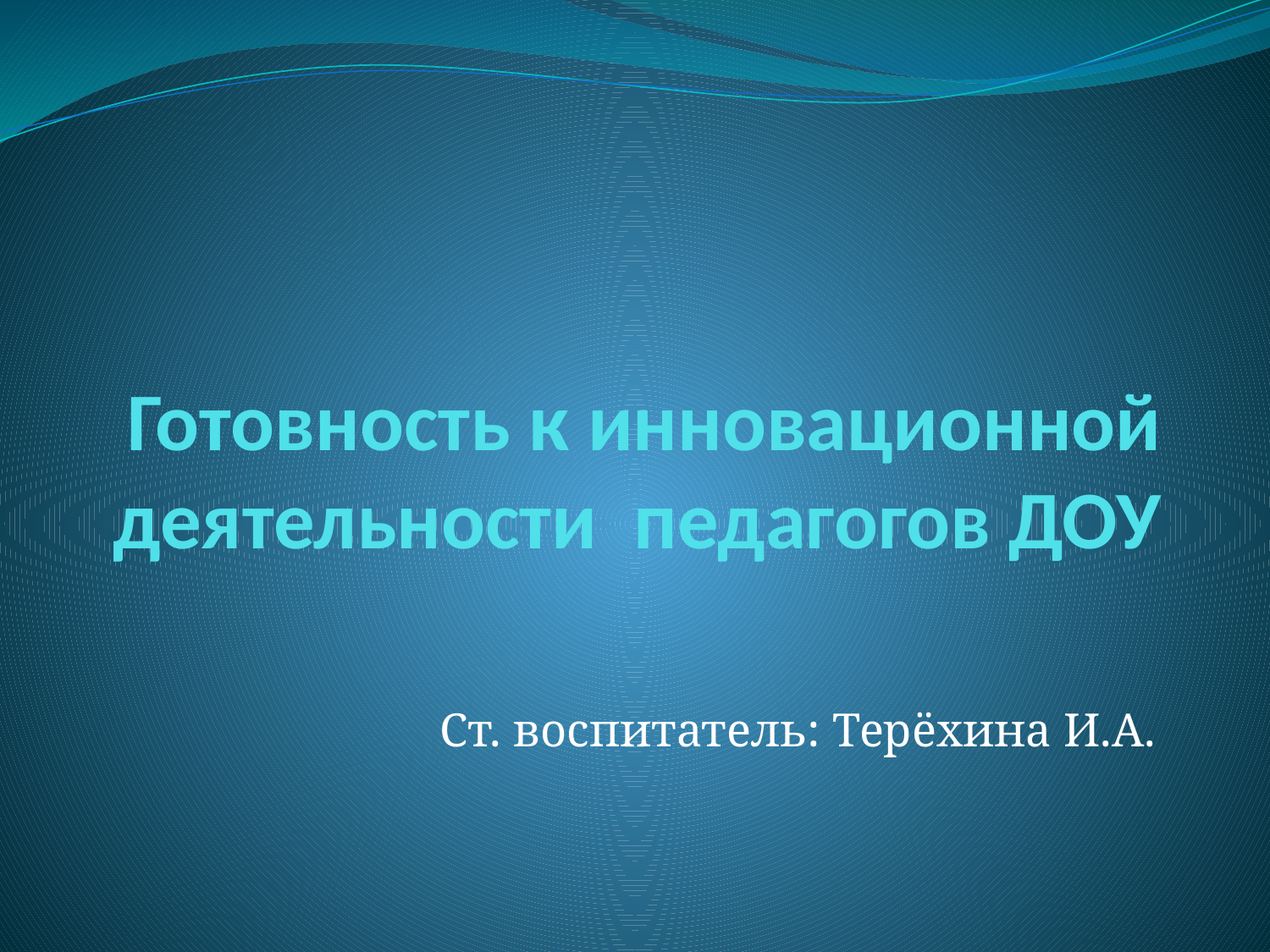

# Готовность к инновационной деятельности  педагогов ДОУ
Ст. воспитатель: Терёхина И.А.